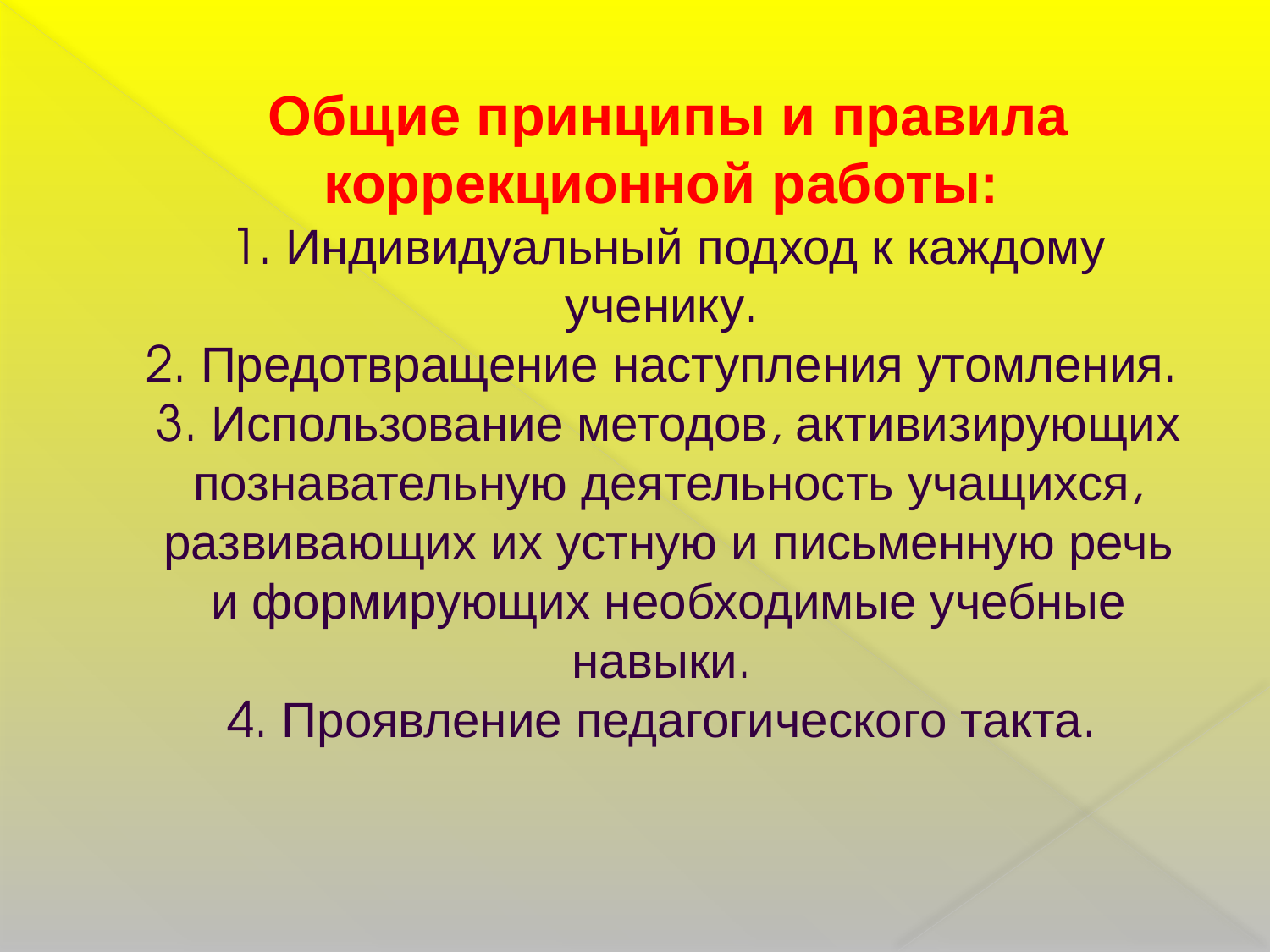

# Общие принципы и правила коррекционной работы:  1. Индивидуальный подход к каждому ученику.  2. Предотвращение наступления утомления. 3. Использование методов, активизирующих познавательную деятельность учащихся, развивающих их устную и письменную речь и формирующих необходимые учебные навыки.  4. Проявление педагогического такта.